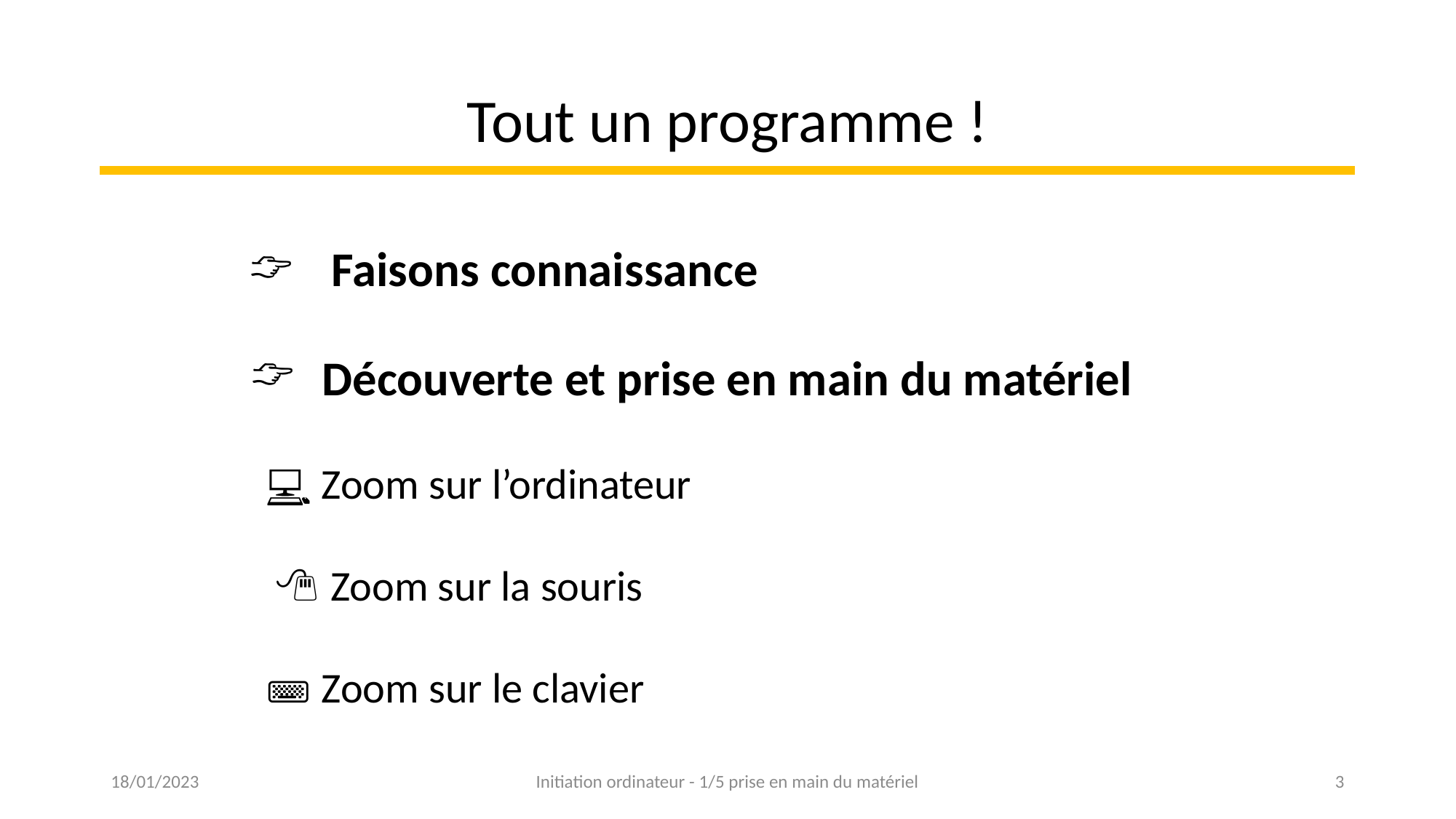

# Tout un programme !
👉
      Faisons connaissance

Découverte et prise en main du matériel

💻 Zoom sur l’ordinateur

 🖱 Zoom sur la souris

⌨ Zoom sur le clavier
👉
18/01/2023
Initiation ordinateur - 1/5 prise en main du matériel
3